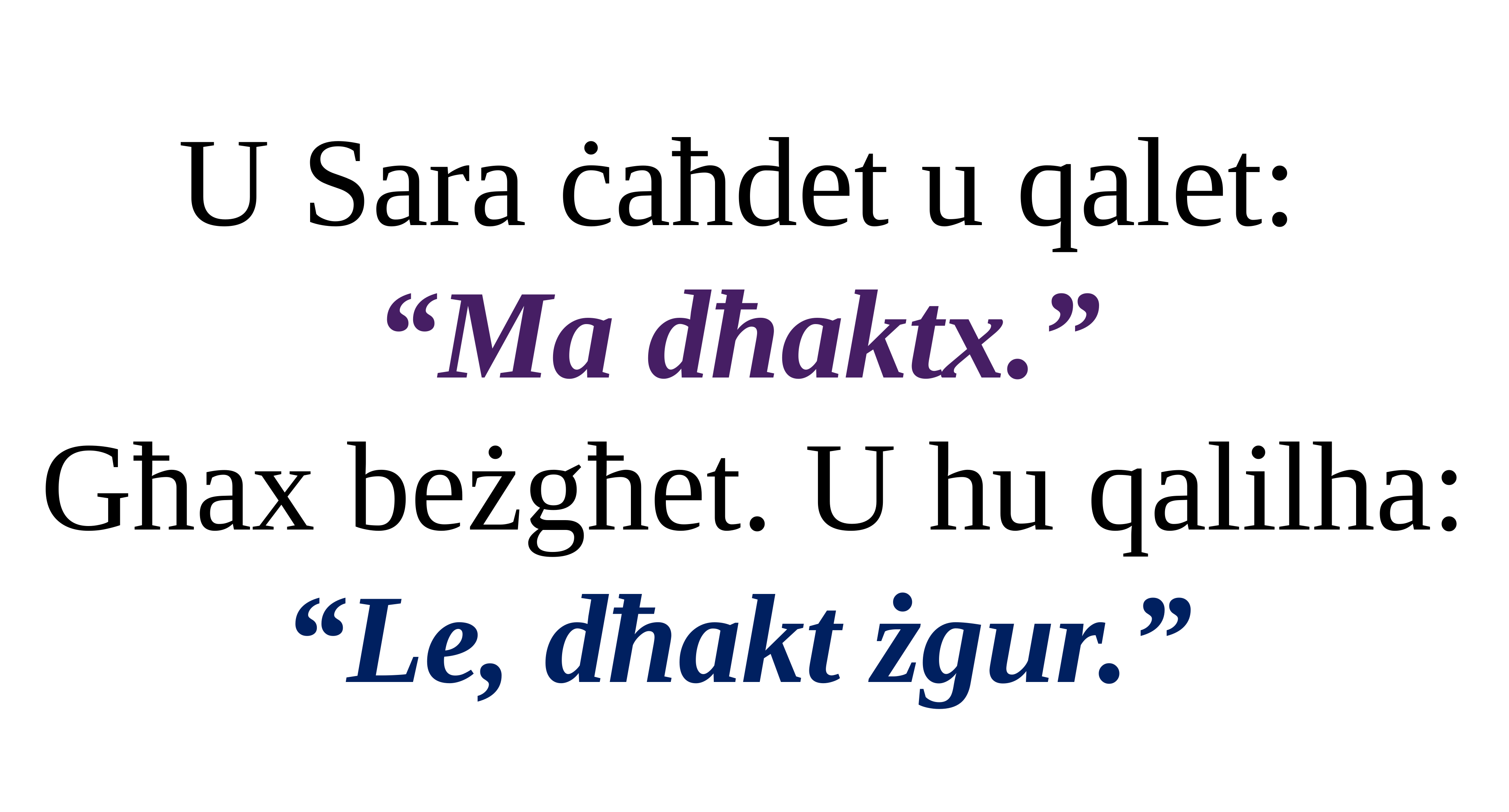

U Sara ċaħdet u qalet:
“Ma dħaktx.”
Għax beżgħet. U hu qalilha: “Le, dħakt żgur.”